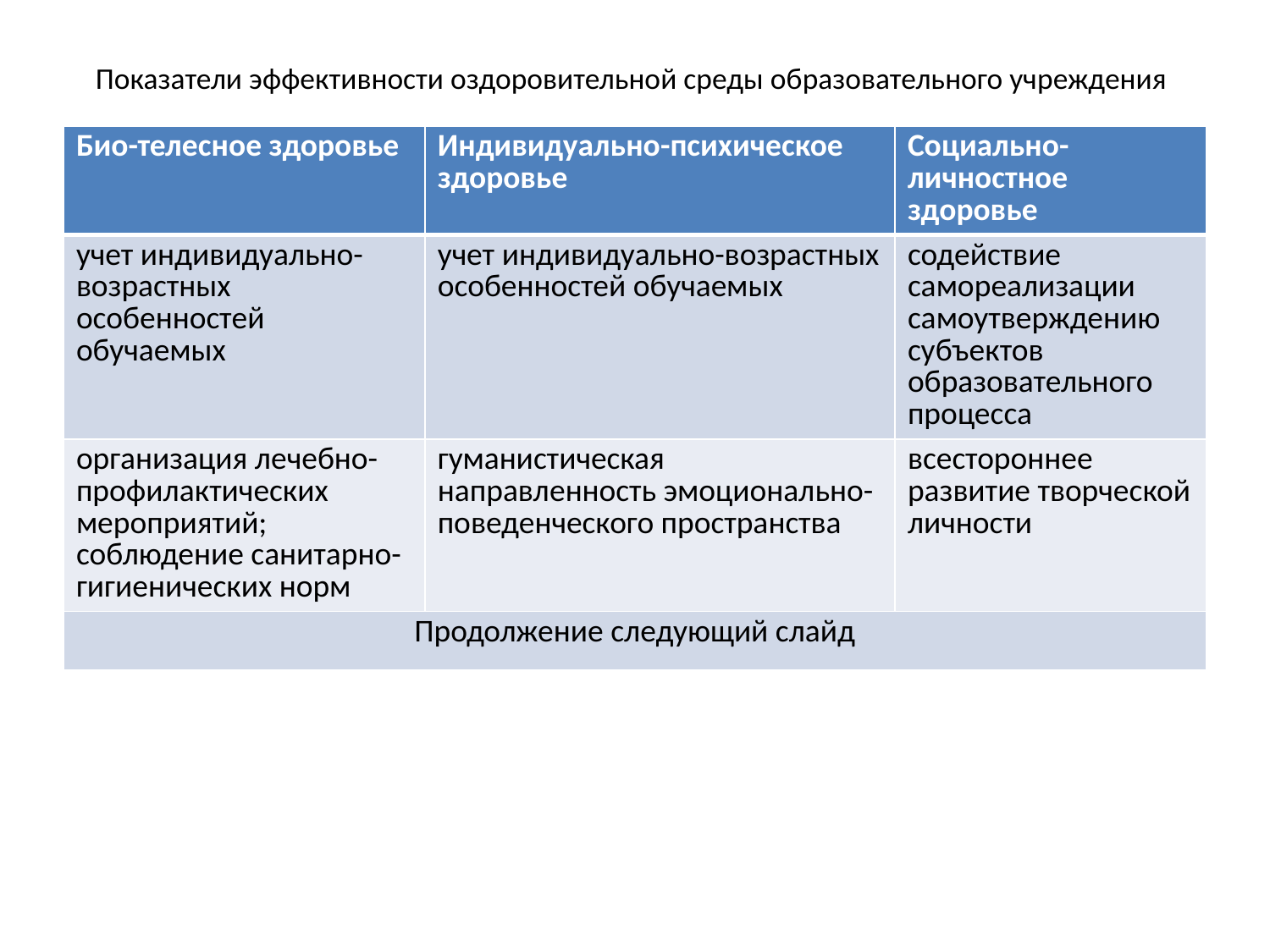

# Показатели эффективности оздоровительной среды образовательного учреждения
| Био-телесное здоровье | Индивидуально-психическое здоровье | Социально-личностное здоровье |
| --- | --- | --- |
| учет индивидуально-возрастных особенностей обучаемых | учет индивидуально-возрастных особенностей обучаемых | содействие самореализации самоутверждению субъектов образовательного процесса |
| организация лечебно-профилактических мероприятий; соблюдение санитарно-гигиенических норм | гуманистическая направленность эмоционально-поведенческого пространства | всестороннее развитие творческой личности |
| Продолжение следующий слайд |  |  |